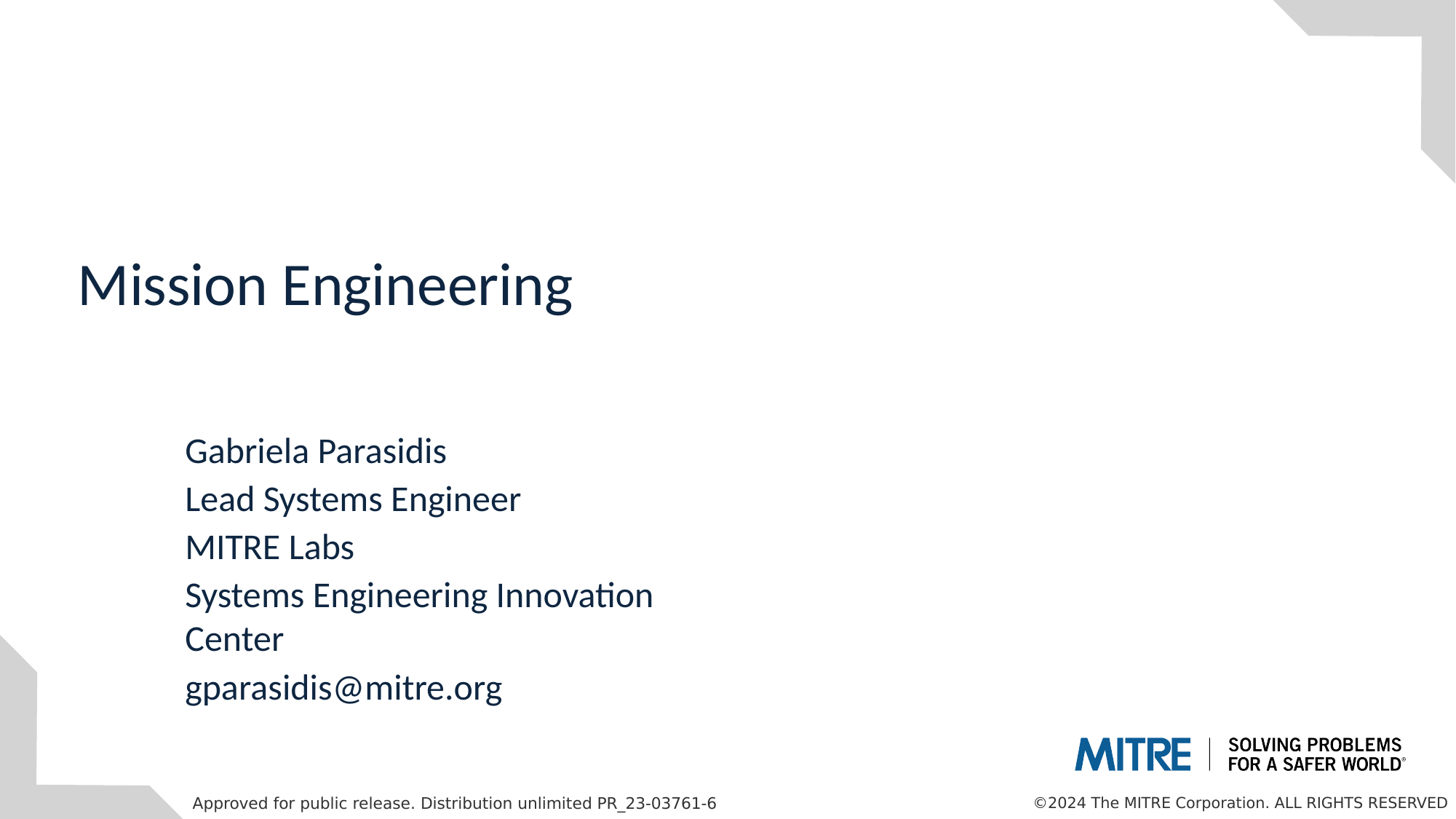

# Mission Engineering
Gabriela Parasidis
Lead Systems Engineer
MITRE Labs
Systems Engineering Innovation Center
gparasidis@mitre.org
Approved for public release. Distribution unlimited PR_23-03761-6
©2024 The MITRE Corporation. ALL RIGHTS RESERVED